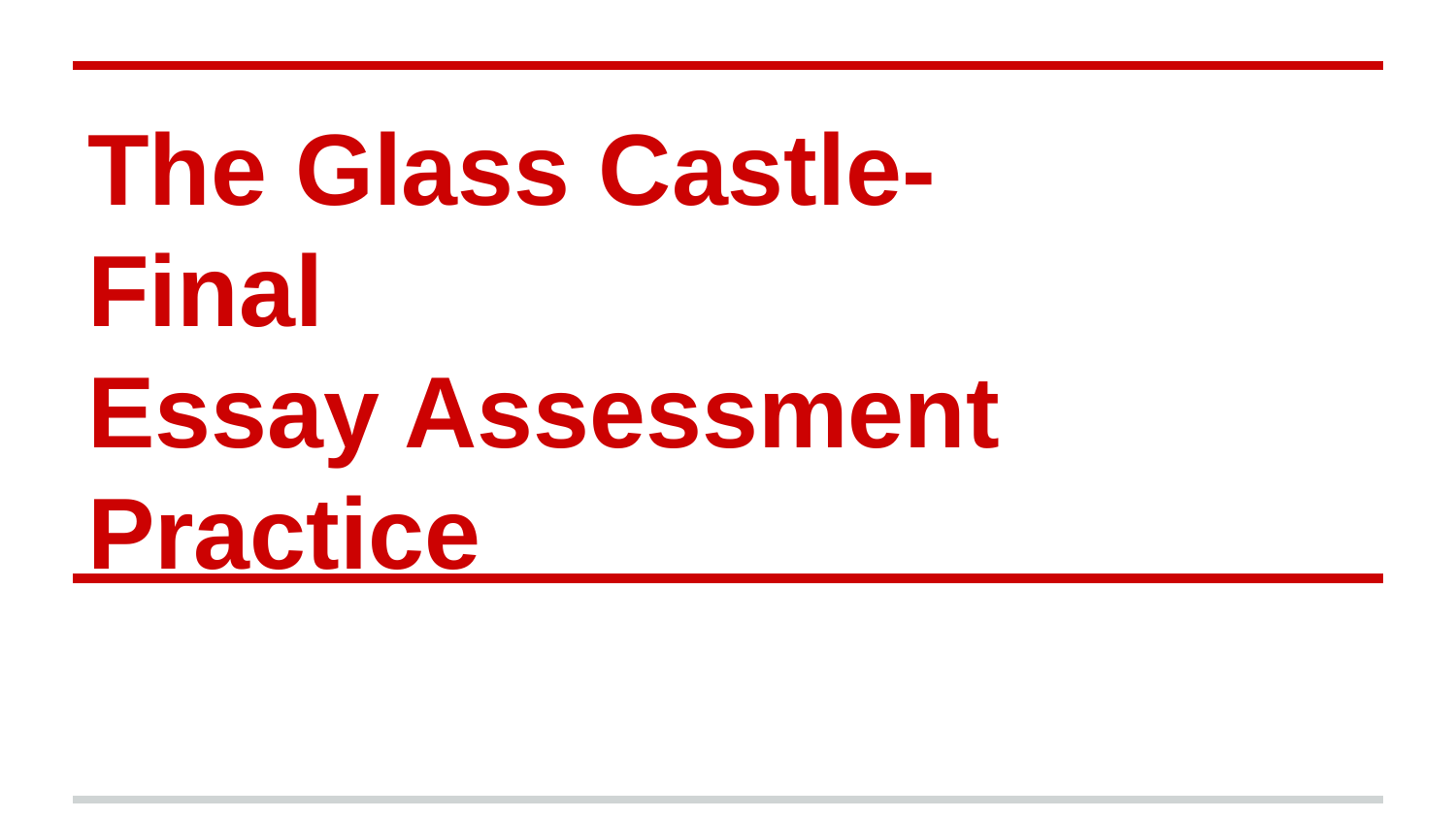

# The Glass Castle-
Final
Essay Assessment
Practice